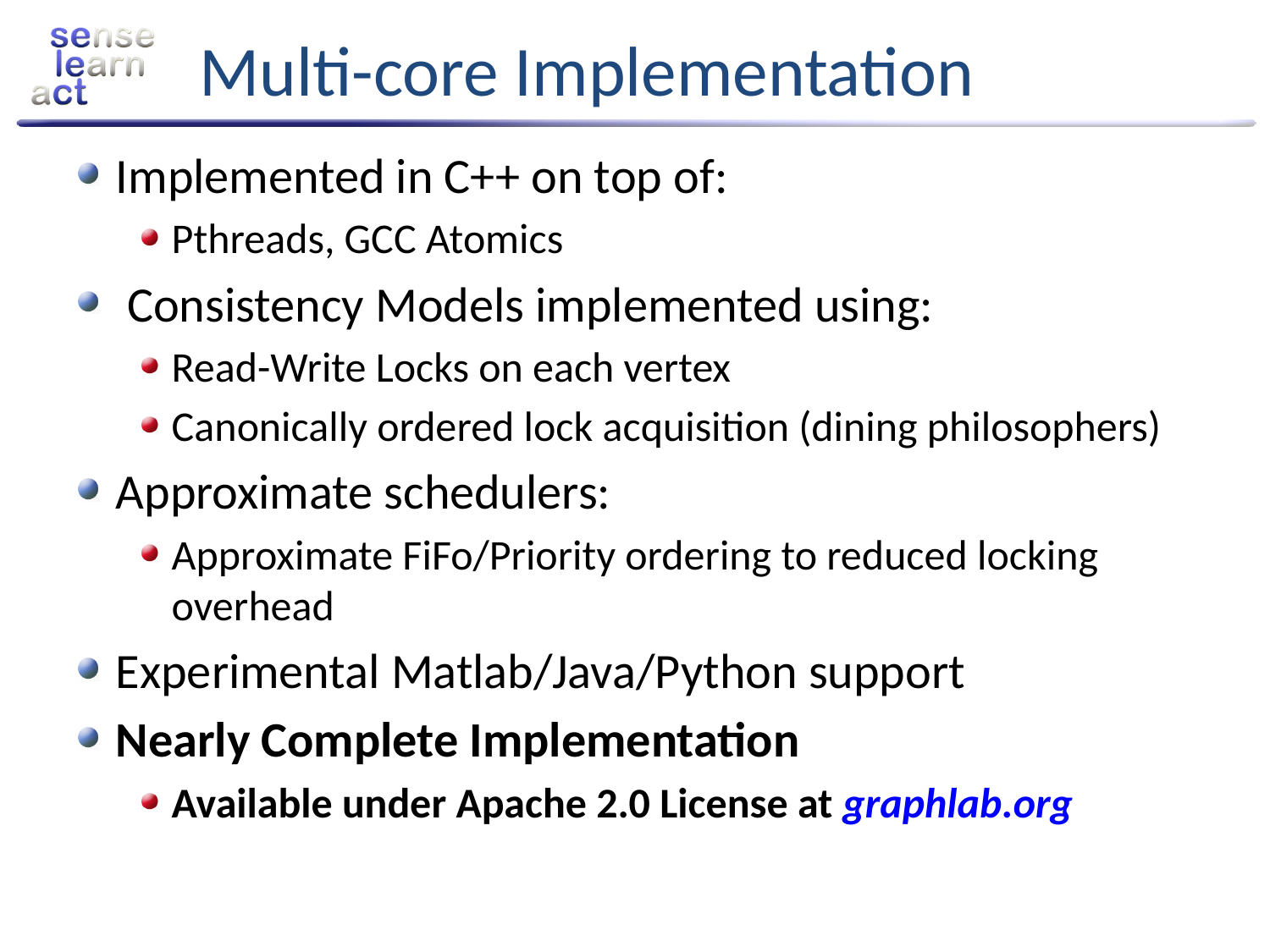

# Multi-core Implementation
Implemented in C++ on top of:
Pthreads, GCC Atomics
 Consistency Models implemented using:
Read-Write Locks on each vertex
Canonically ordered lock acquisition (dining philosophers)
Approximate schedulers:
Approximate FiFo/Priority ordering to reduced locking overhead
Experimental Matlab/Java/Python support
Nearly Complete Implementation
Available under Apache 2.0 License at graphlab.org